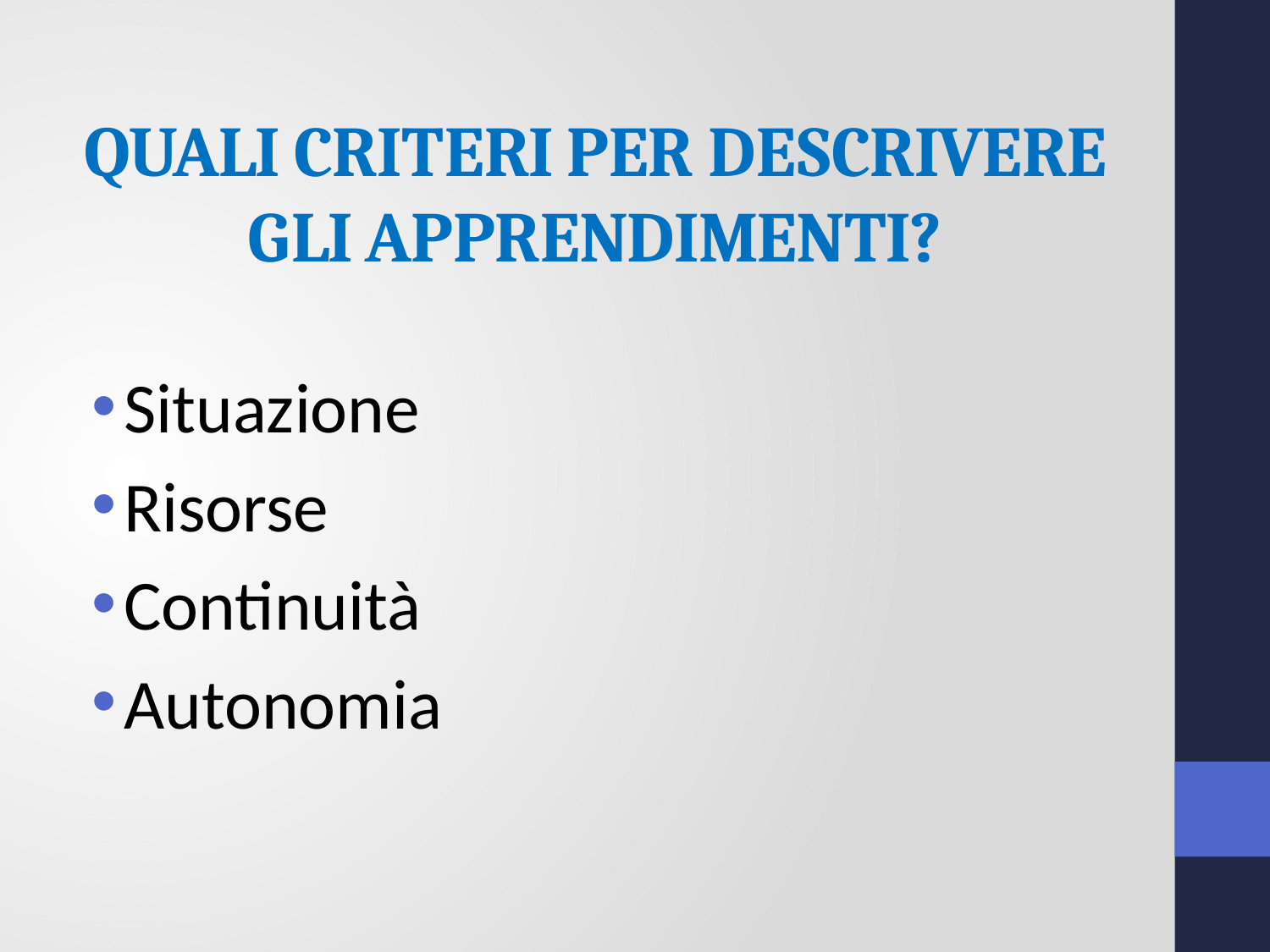

# QUALI CRITERI PER DESCRIVERE GLI APPRENDIMENTI?
Situazione
Risorse
Continuità
Autonomia